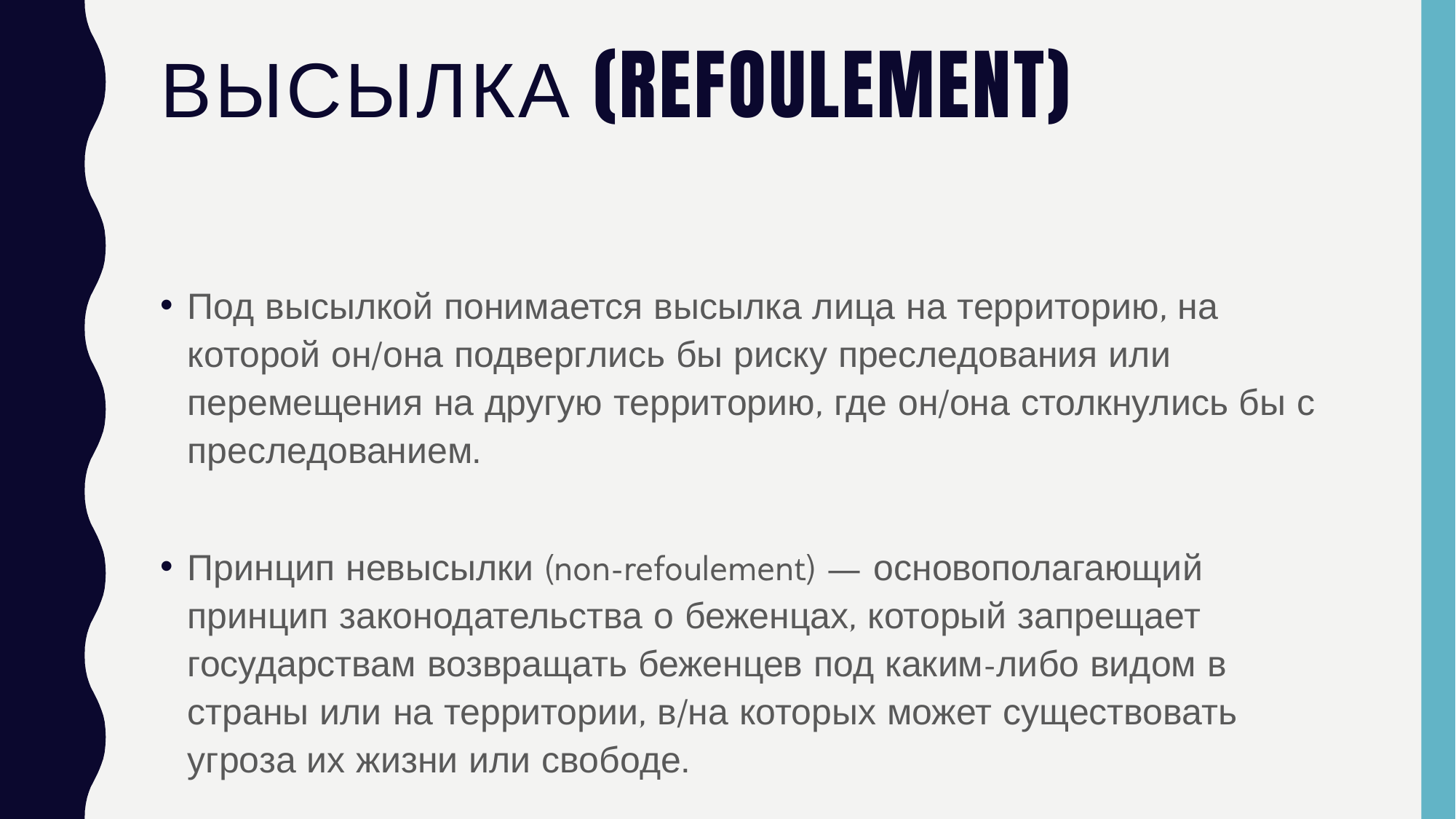

# высылка (refoulement)
Под высылкой понимается высылка лица на территорию, на которой он/она подверглись бы риску преследования или перемещения на другую территорию, где он/она столкнулись бы с преследованием.

Принцип невысылки (non-refoulement) — основополагающий принцип законодательства о беженцах, который запрещает государствам возвращать беженцев под каким-либо видом в страны или на территории, в/на которых может существовать угроза их жизни или свободе.